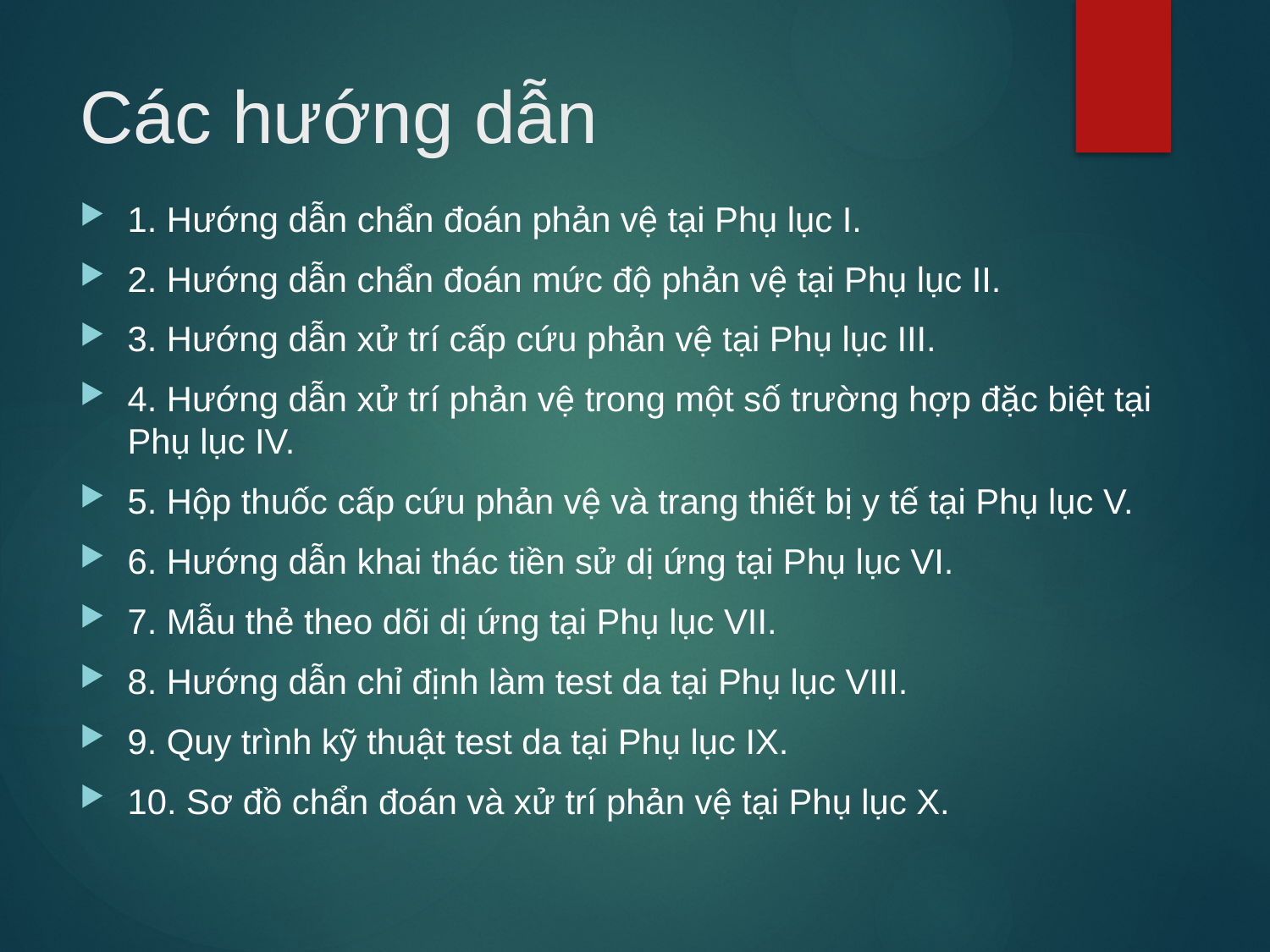

# Các hướng dẫn
1. Hướng dẫn chẩn đoán phản vệ tại Phụ lục I.
2. Hướng dẫn chẩn đoán mức độ phản vệ tại Phụ lục II.
3. Hướng dẫn xử trí cấp cứu phản vệ tại Phụ lục III.
4. Hướng dẫn xử trí phản vệ trong một số trường hợp đặc biệt tại Phụ lục IV.
5. Hộp thuốc cấp cứu phản vệ và trang thiết bị y tế tại Phụ lục V.
6. Hướng dẫn khai thác tiền sử dị ứng tại Phụ lục VI.
7. Mẫu thẻ theo dõi dị ứng tại Phụ lục VII.
8. Hướng dẫn chỉ định làm test da tại Phụ lục VIII.
9. Quy trình kỹ thuật test da tại Phụ lục IX.
10. Sơ đồ chẩn đoán và xử trí phản vệ tại Phụ lục X.